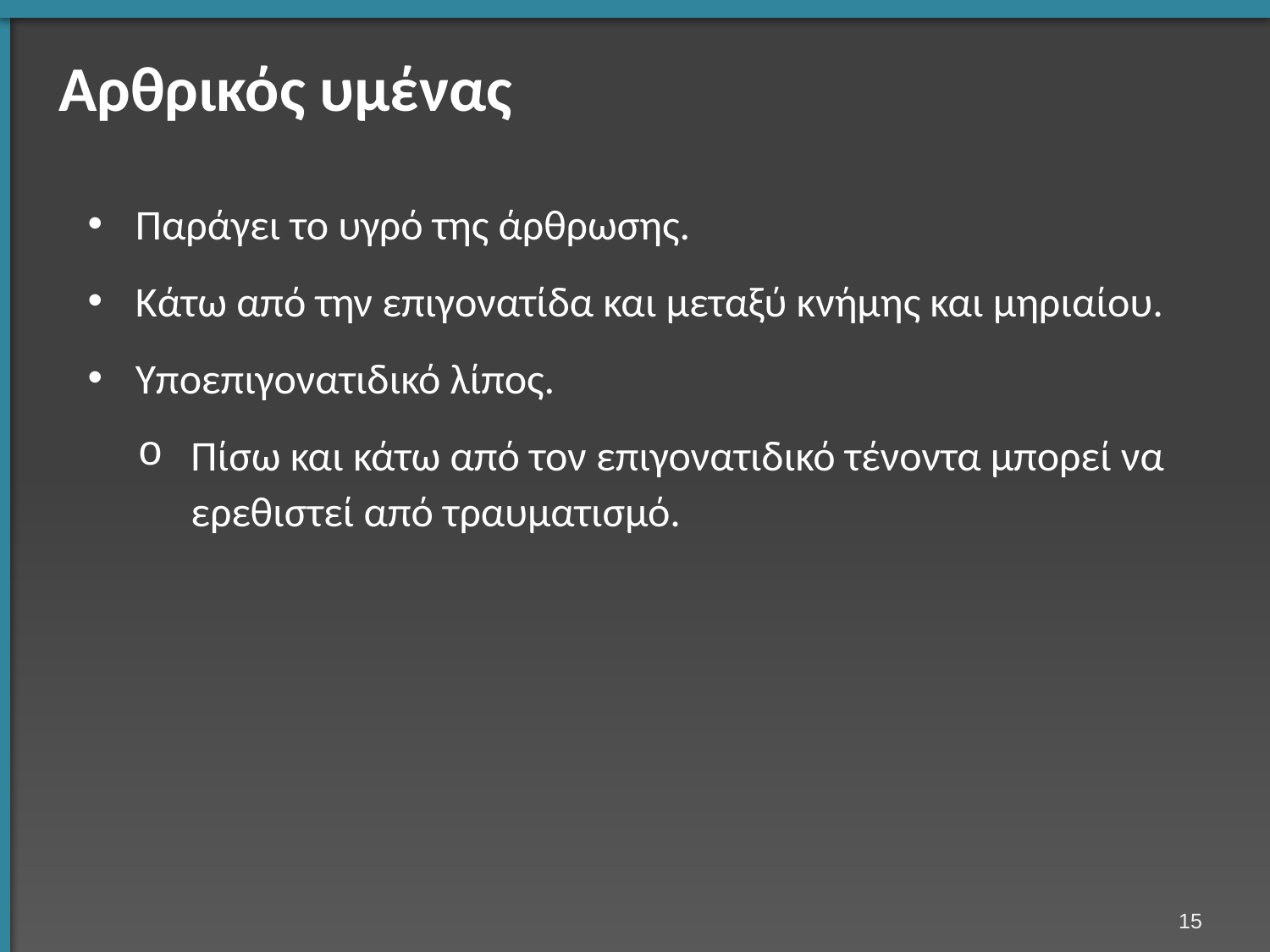

# Αρθρικός υμένας
Παράγει το υγρό της άρθρωσης.
Κάτω από την επιγονατίδα και μεταξύ κνήμης και μηριαίου.
Υποεπιγονατιδικό λίπος.
Πίσω και κάτω από τον επιγονατιδικό τένοντα μπορεί να ερεθιστεί από τραυματισμό.
15